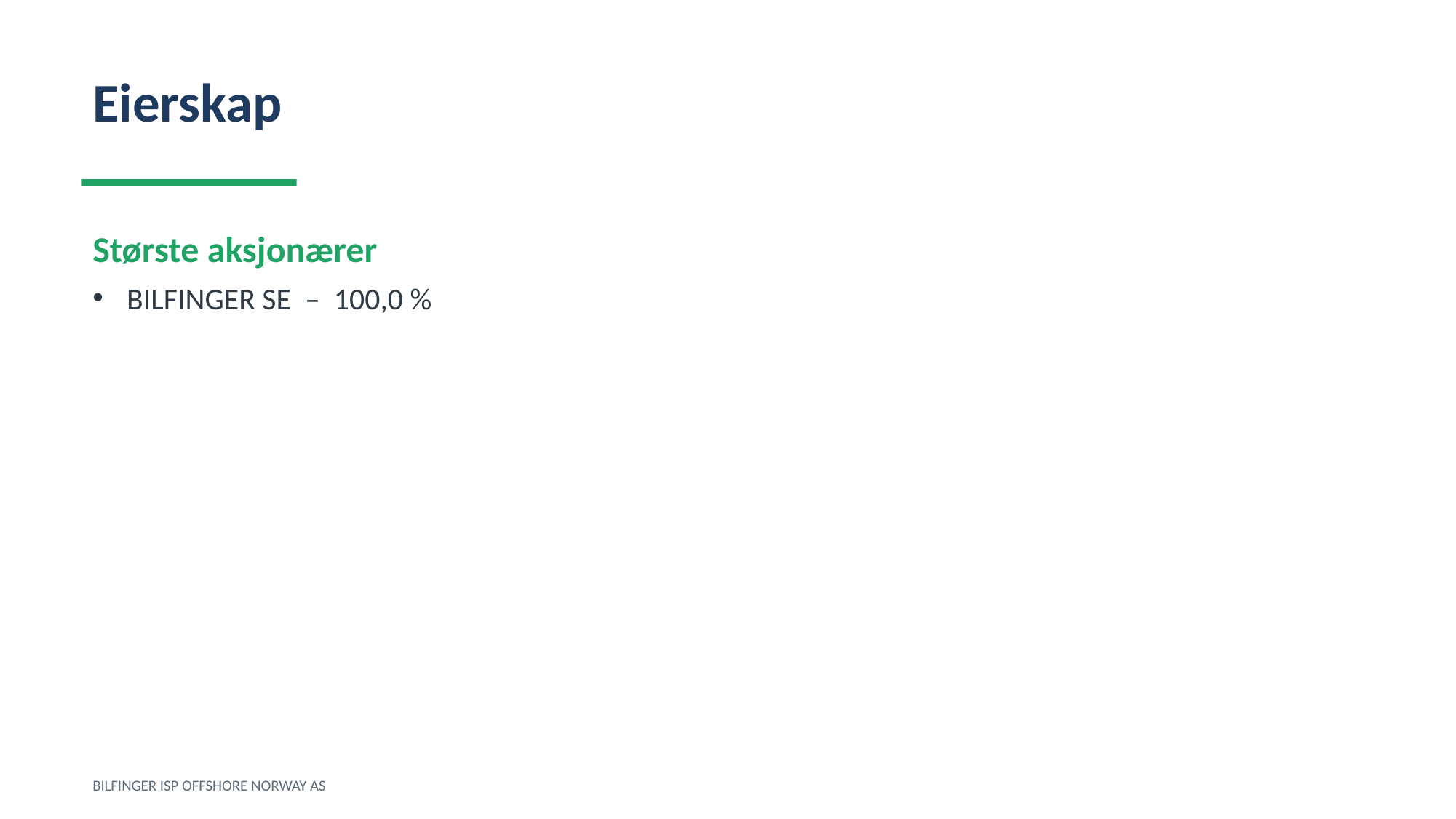

Eierskap

Største aksjonærer
BILFINGER SE  –  100,0 %
BILFINGER ISP OFFSHORE NORWAY AS